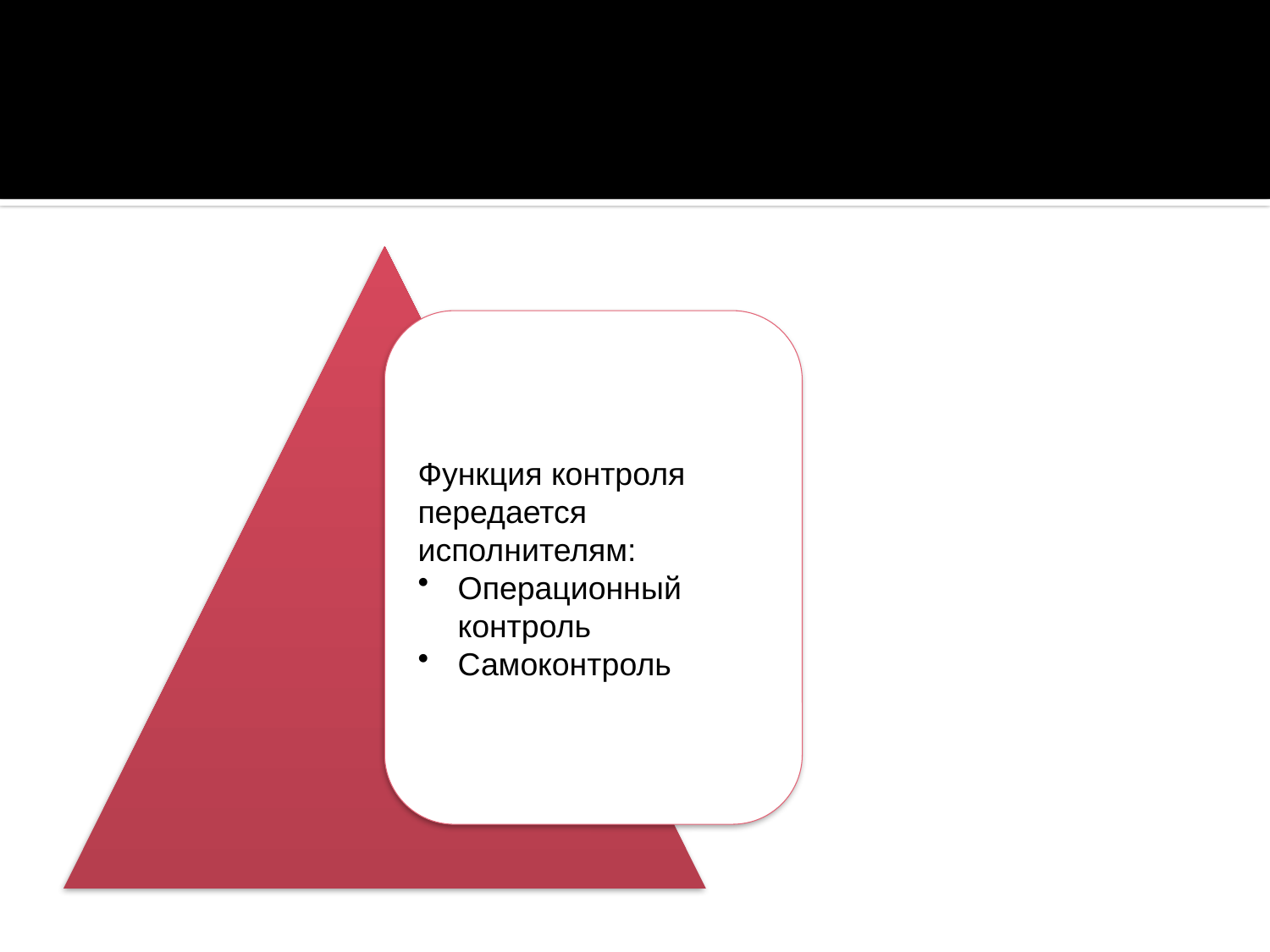

#
Функция контроля передается исполнителям:
Операционный контроль
Самоконтроль